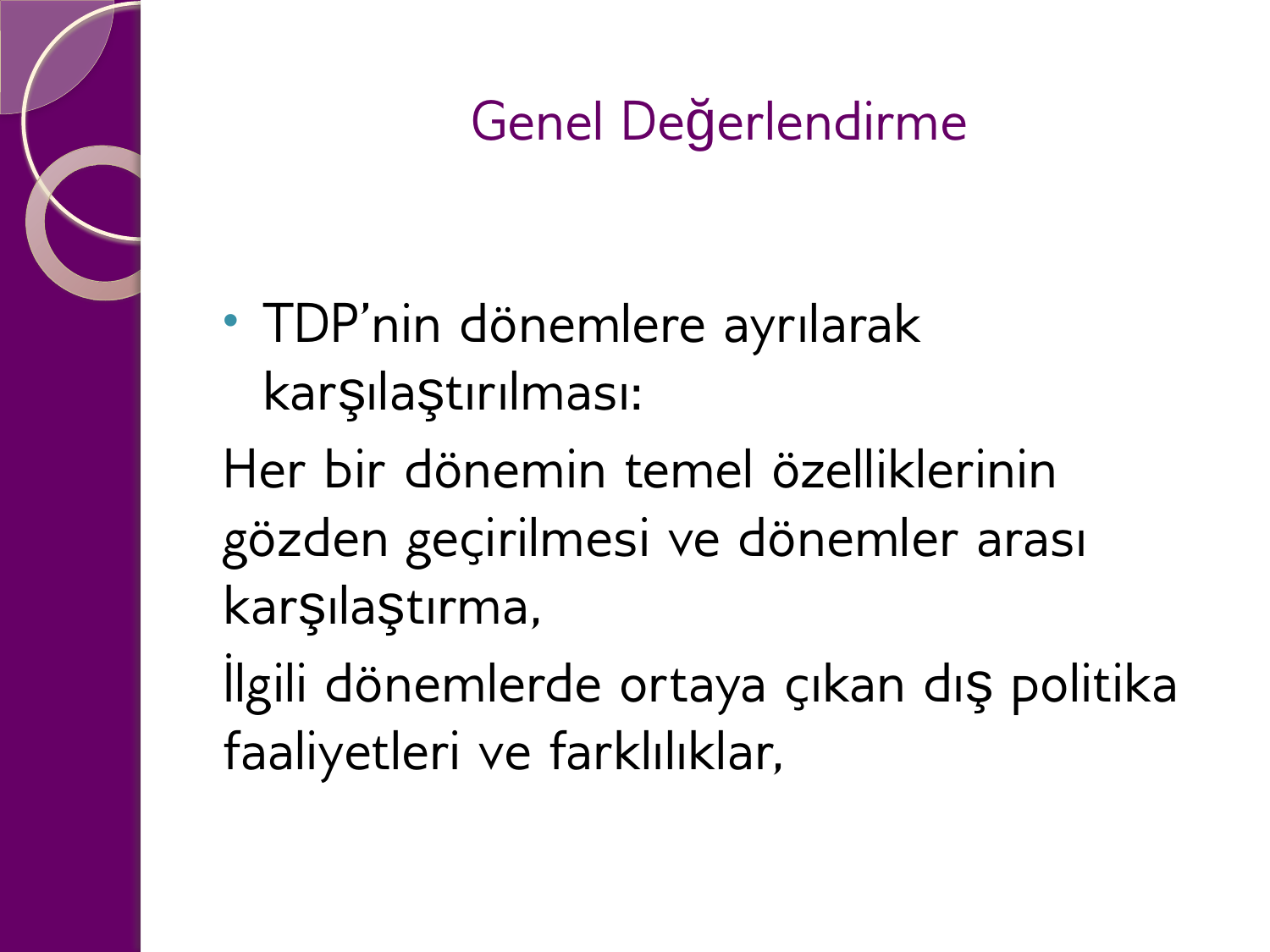

# Genel Değerlendirme

TDP’nin dönemlere ayrılarak karşılaştırılması:
Her bir dönemin temel özelliklerinin gözden geçirilmesi ve dönemler arası karşılaştırma,
İlgili dönemlerde ortaya çıkan dış politika faaliyetleri ve farklılıklar,